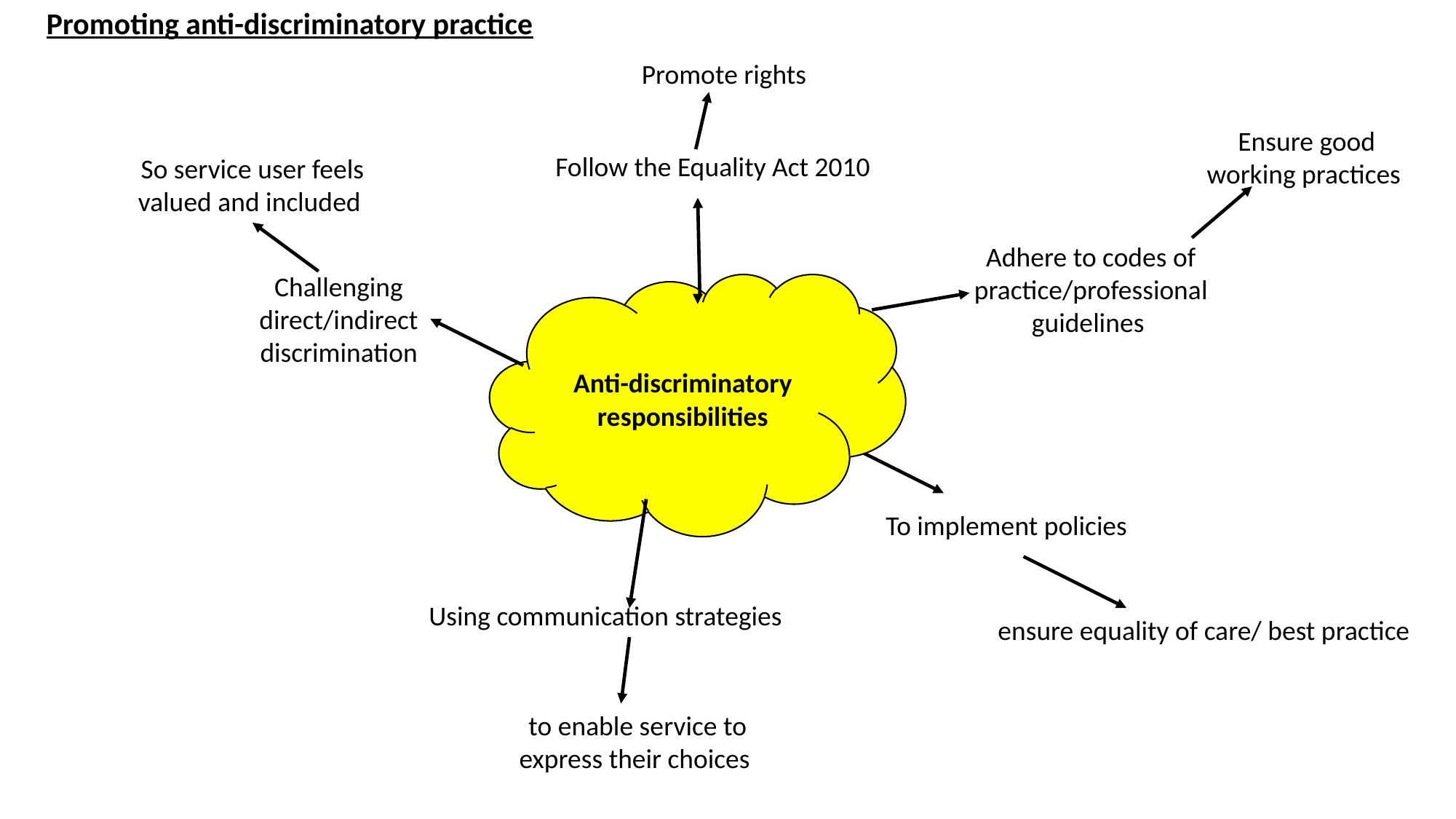

Promoting anti-discriminatory practice
Promote rights
Ensure good working practices
Follow the Equality Act 2010
So service user feels valued and included
Adhere to codes of practice/professional guidelines
Challenging direct/indirect discrimination
Anti-discriminatory responsibilities
To implement policies
Using communication strategies
ensure equality of care/ best practice
to enable service to express their choices